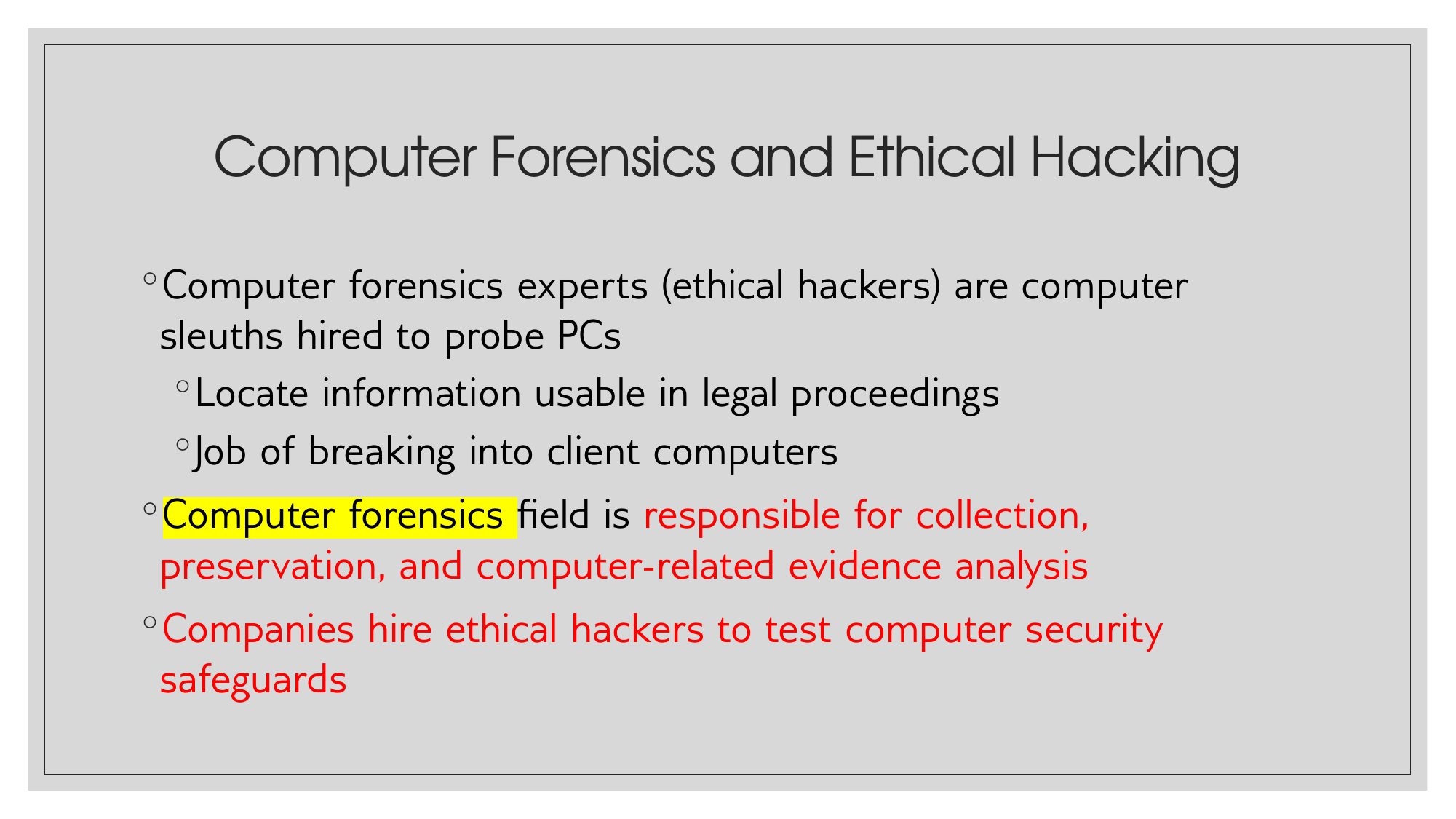

# Computer Forensics and Ethical Hacking
Computer forensics experts (ethical hackers) are computer sleuths hired to probe PCs
Locate information usable in legal proceedings
Job of breaking into client computers
Computer forensics field is responsible for collection, preservation, and computer-related evidence analysis
Companies hire ethical hackers to test computer security safeguards